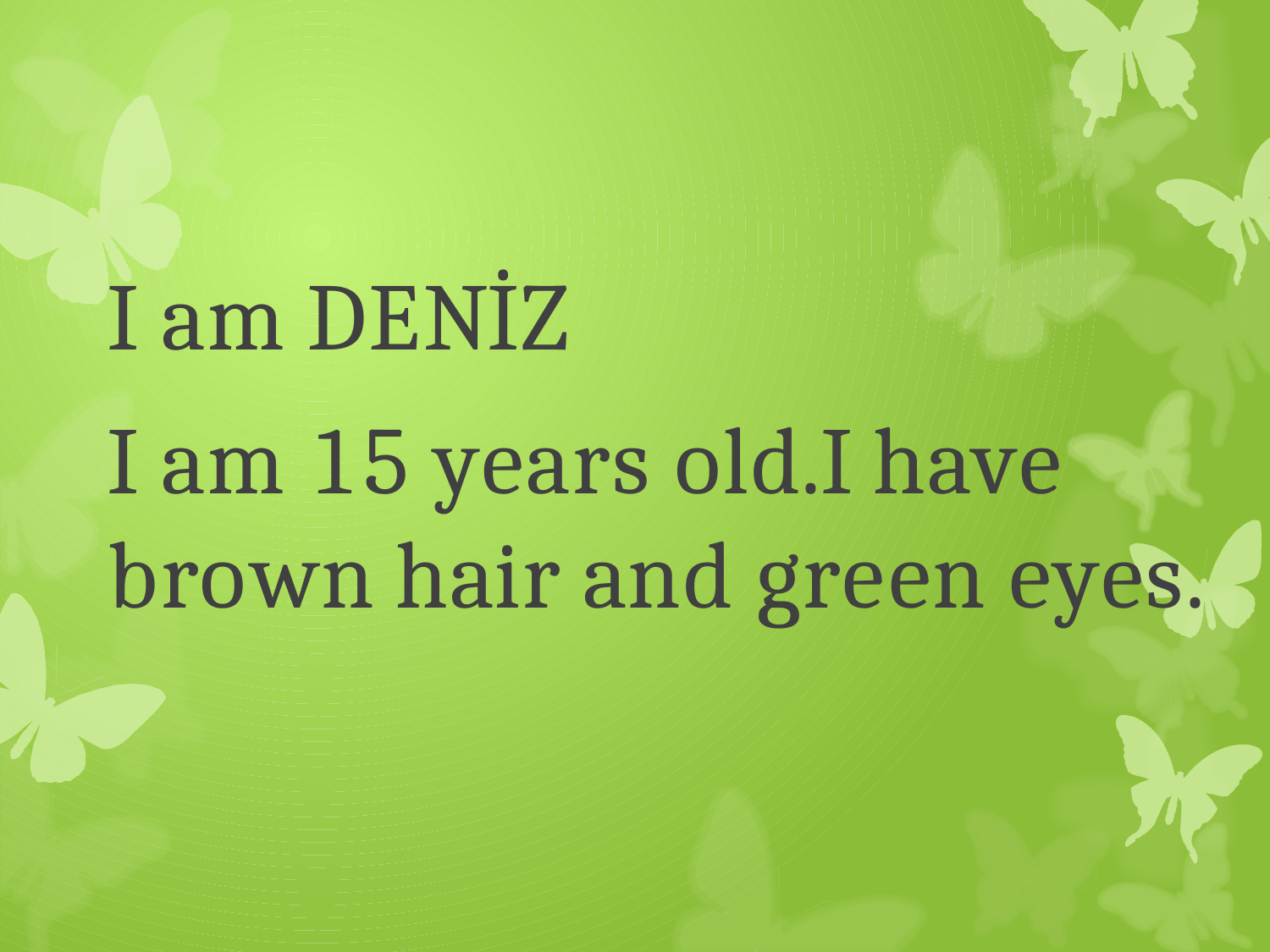

I am DENİZ
I am 15 years old.I have brown hair and green eyes.